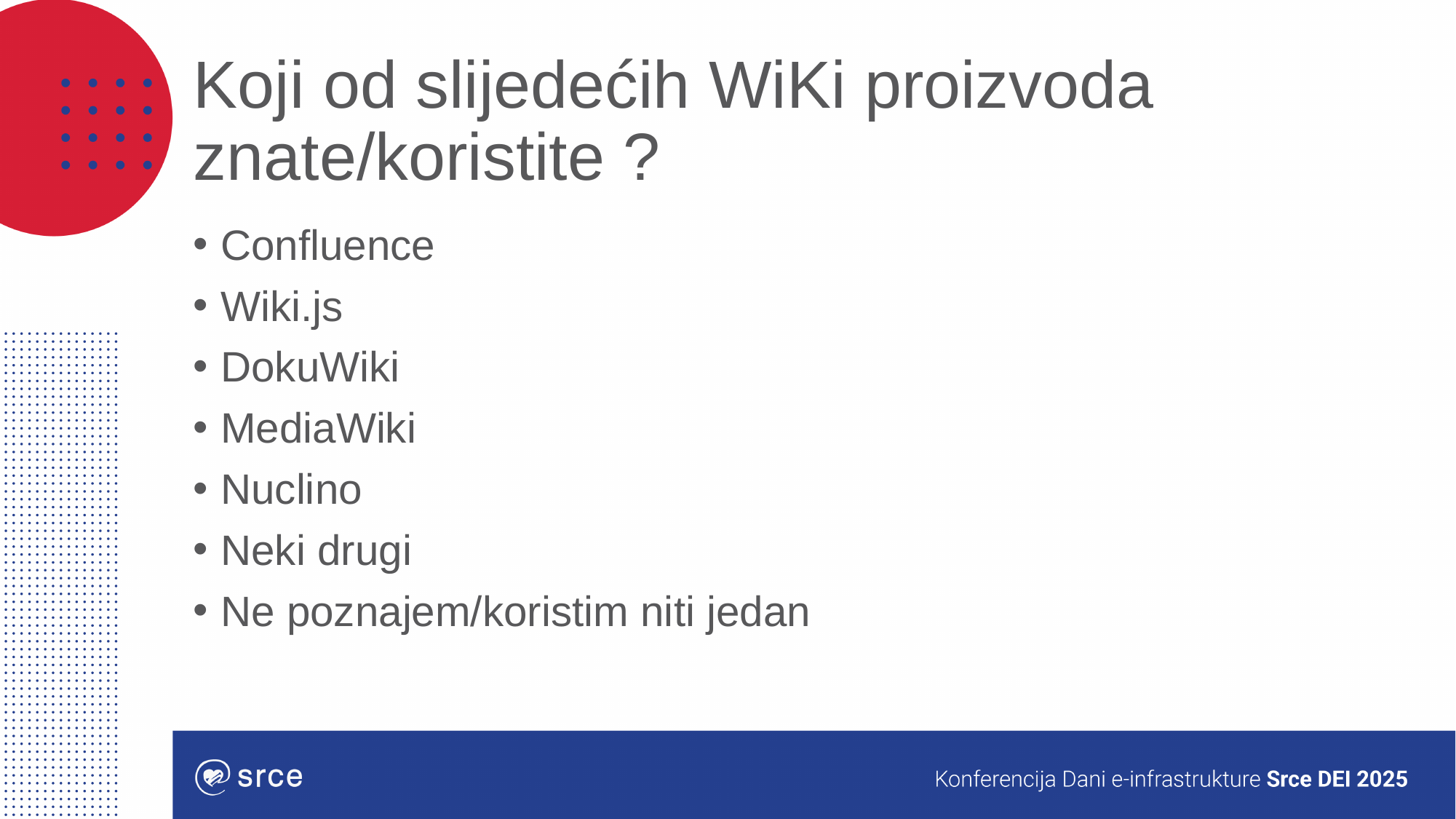

# Koji od slijedećih WiKi proizvoda znate/koristite ?
Confluence
Wiki.js
DokuWiki
MediaWiki
Nuclino
Neki drugi
Ne poznajem/koristim niti jedan